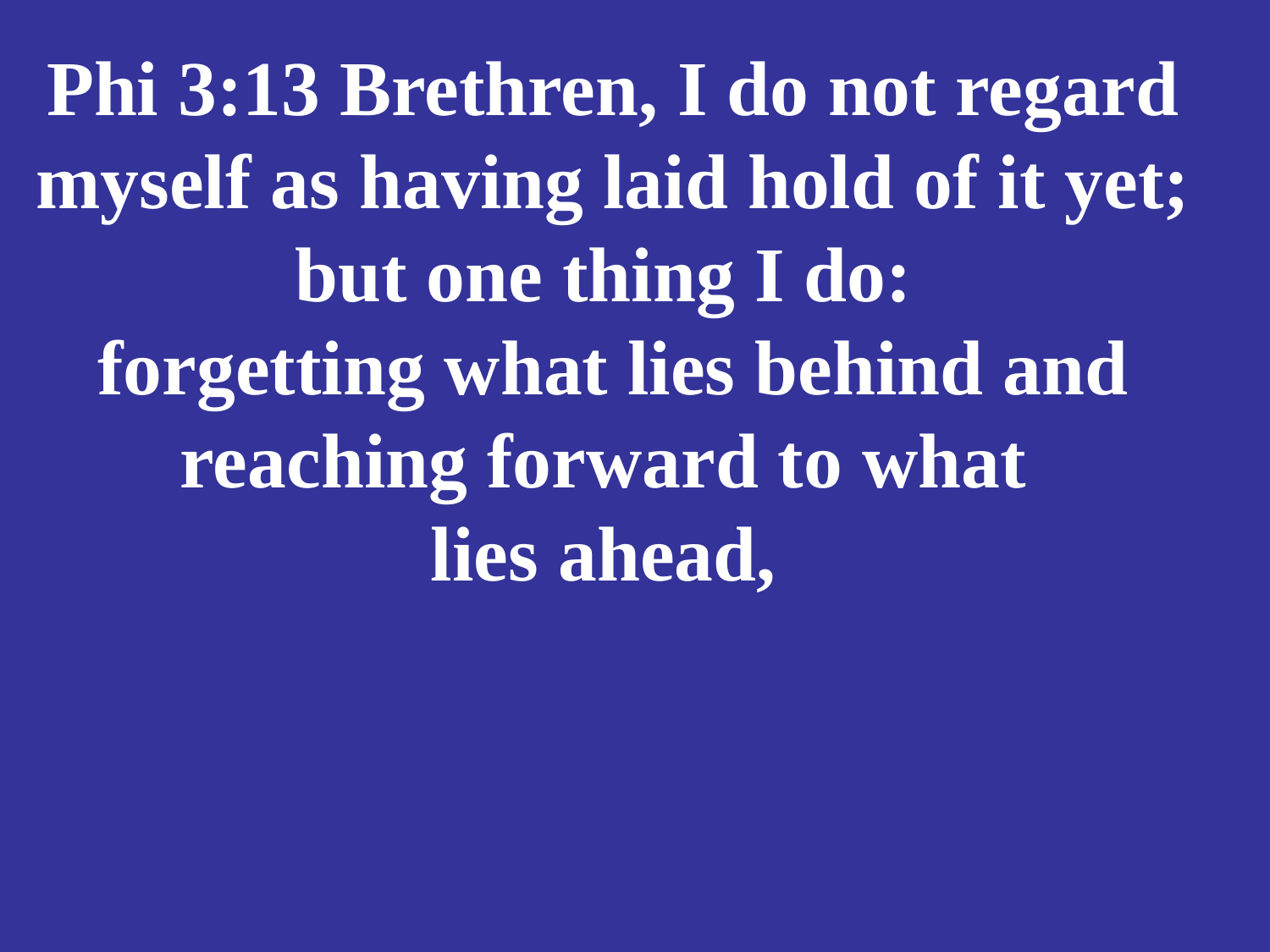

# Phi 3:13 Brethren, I do not regard myself as having laid hold of it yet; but one thing I do: forgetting what lies behind and reaching forward to what lies ahead,